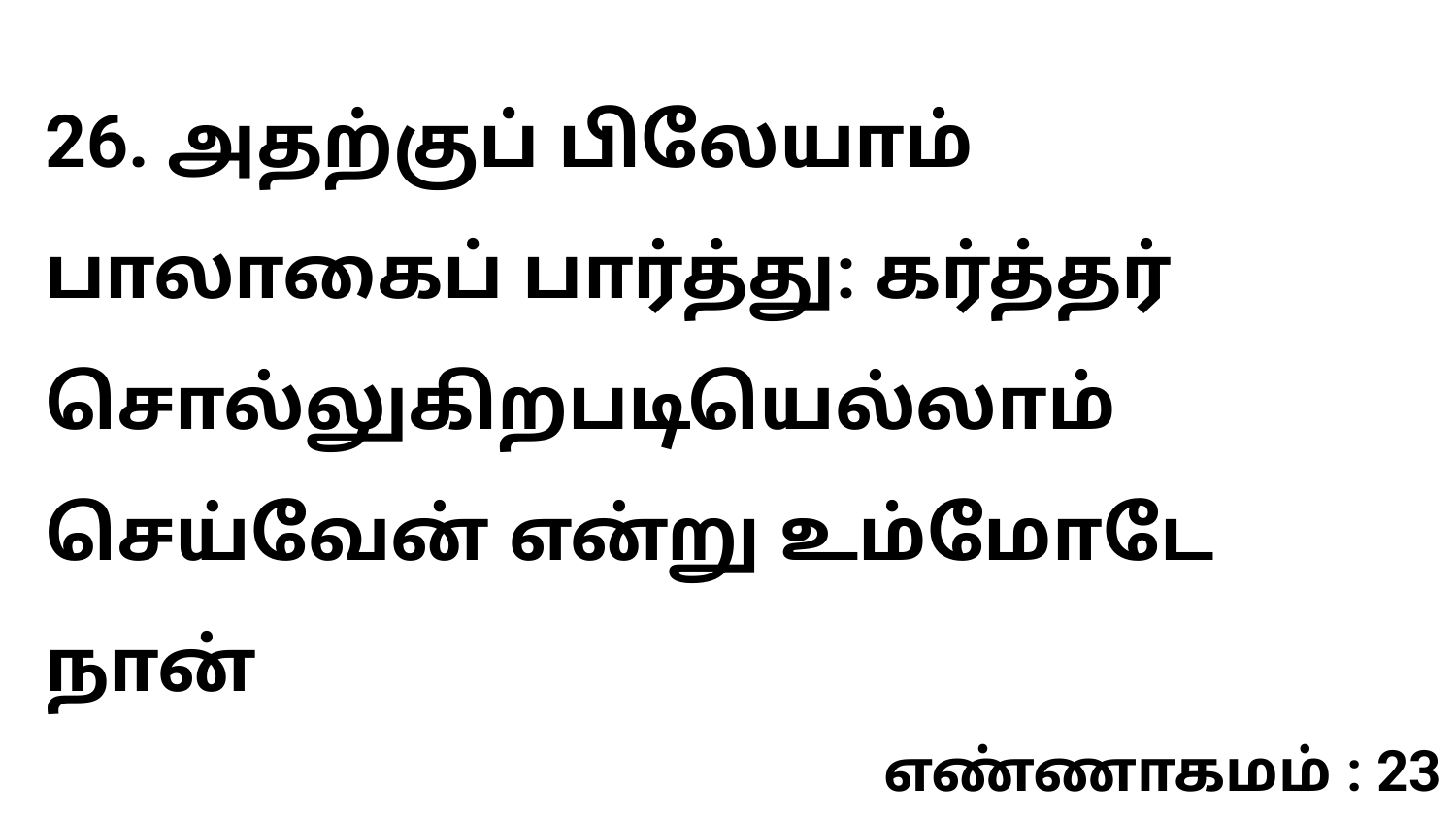

26. அதற்குப் பிலேயாம் பாலாகைப் பார்த்து: கர்த்தர் சொல்லுகிறபடியெல்லாம் செய்வேன் என்று உம்மோடே நான்
எண்ணாகமம் : 23